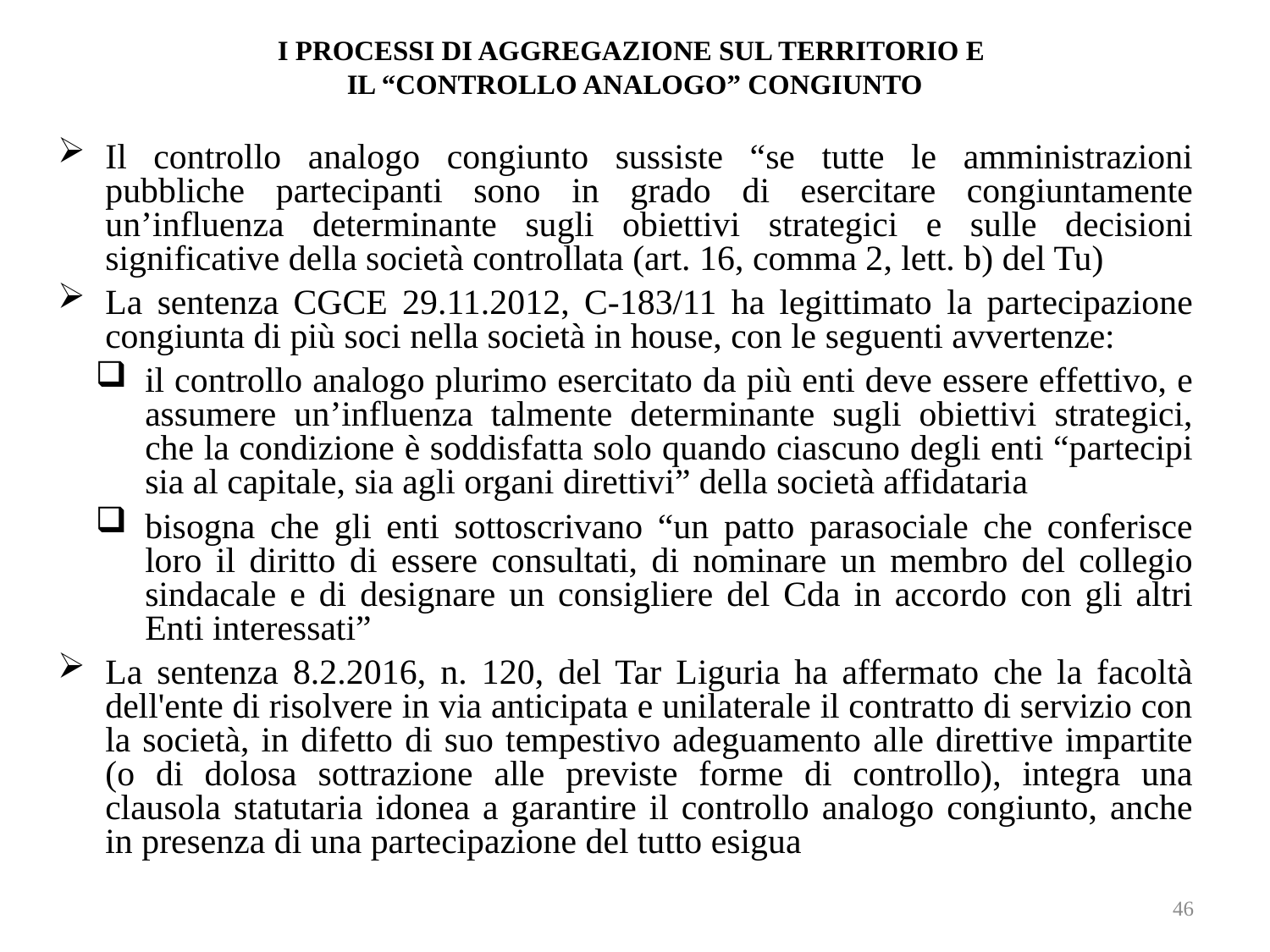

# I PROCESSI DI AGGREGAZIONE SUL TERRITORIO E IL “CONTROLLO ANALOGO” CONGIUNTO
Il controllo analogo congiunto sussiste “se tutte le amministrazioni pubbliche partecipanti sono in grado di esercitare congiuntamente un’influenza determinante sugli obiettivi strategici e sulle decisioni significative della società controllata (art. 16, comma 2, lett. b) del Tu)
La sentenza CGCE 29.11.2012, C-183/11 ha legittimato la partecipazione congiunta di più soci nella società in house, con le seguenti avvertenze:
il controllo analogo plurimo esercitato da più enti deve essere effettivo, e assumere un’influenza talmente determinante sugli obiettivi strategici, che la condizione è soddisfatta solo quando ciascuno degli enti “partecipi sia al capitale, sia agli organi direttivi” della società affidataria
bisogna che gli enti sottoscrivano “un patto parasociale che conferisce loro il diritto di essere consultati, di nominare un membro del collegio sindacale e di designare un consigliere del Cda in accordo con gli altri Enti interessati”
La sentenza 8.2.2016, n. 120, del Tar Liguria ha affermato che la facoltà dell'ente di risolvere in via anticipata e unilaterale il contratto di servizio con la società, in difetto di suo tempestivo adeguamento alle direttive impartite (o di dolosa sottrazione alle previste forme di controllo), integra una clausola statutaria idonea a garantire il controllo analogo congiunto, anche in presenza di una partecipazione del tutto esigua
46